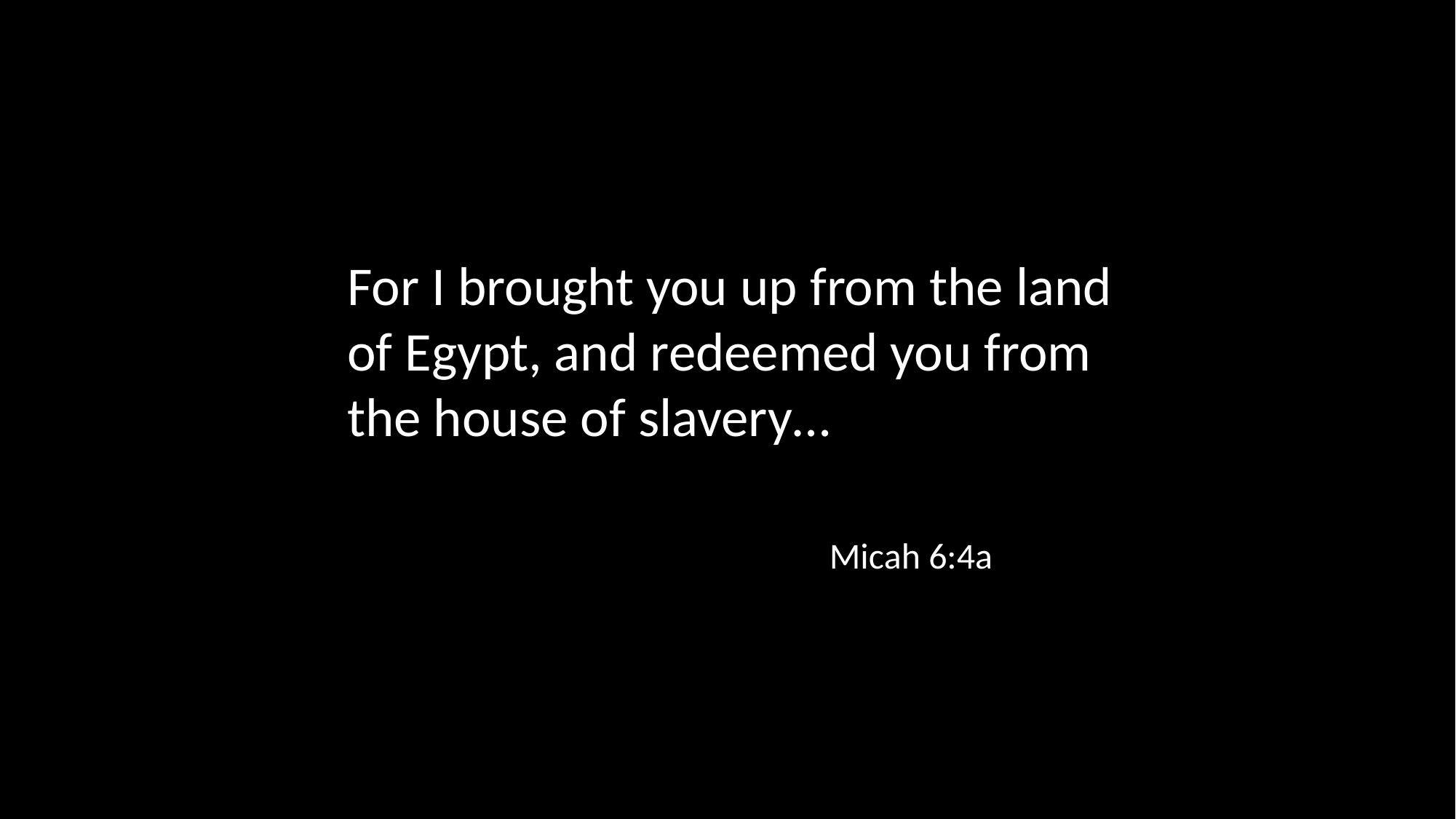

For I brought you up from the land of Egypt, and redeemed you from the house of slavery…
Micah 6:4a